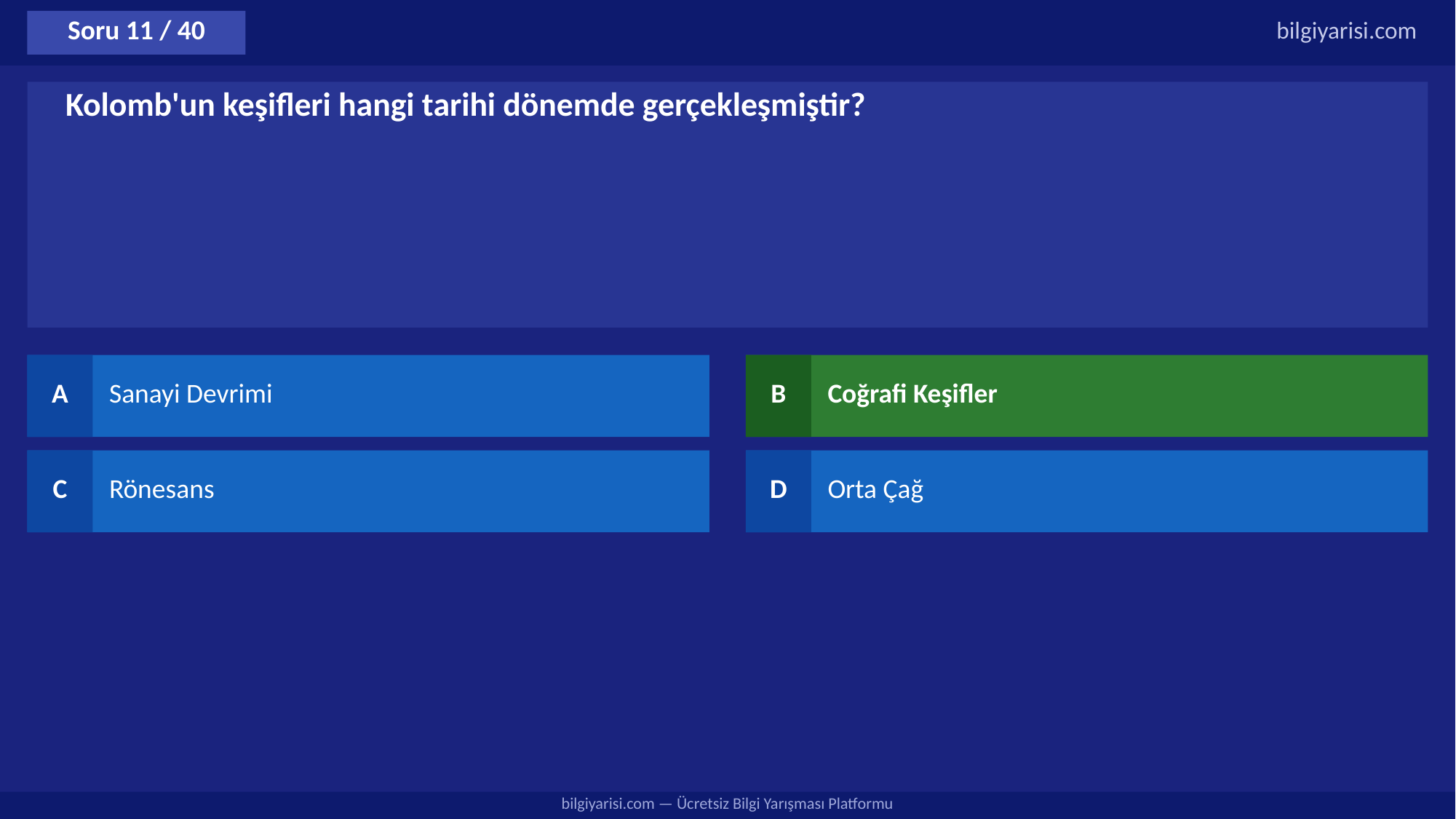

Soru 11 / 40
bilgiyarisi.com

Kolomb'un keşifleri hangi tarihi dönemde gerçekleşmiştir?

A
Sanayi Devrimi

B
Coğrafi Keşifler

C
Rönesans

D
Orta Çağ
bilgiyarisi.com — Ücretsiz Bilgi Yarışması Platformu